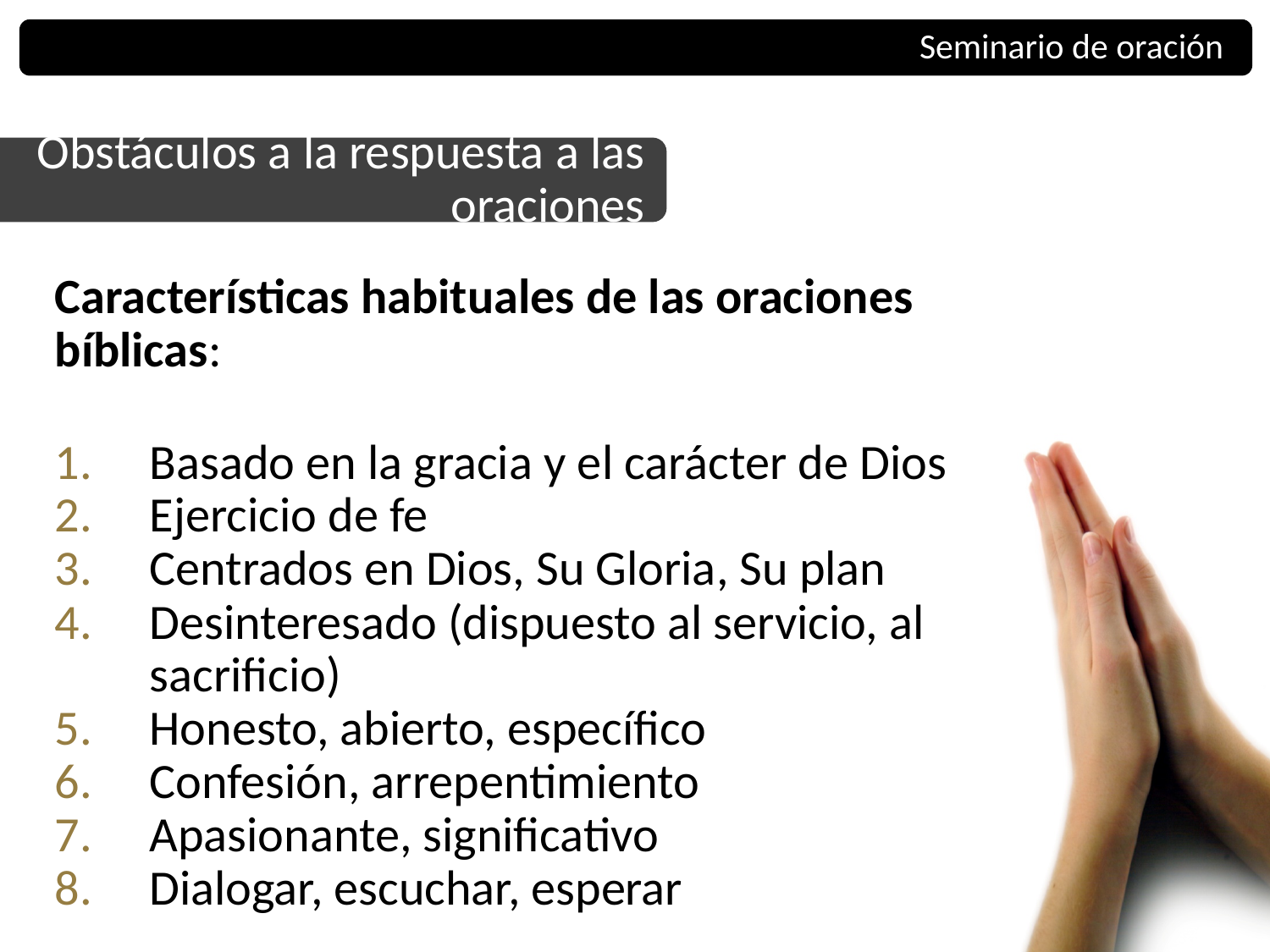

Seminario de oración

Obstáculos a la respuesta a las oraciones
Características habituales de las oraciones bíblicas:
Basado en la gracia y el carácter de Dios
Ejercicio de fe
Centrados en Dios, Su Gloria, Su plan
Desinteresado (dispuesto al servicio, al sacrificio)
Honesto, abierto, específico
Confesión, arrepentimiento
Apasionante, significativo
Dialogar, escuchar, esperar